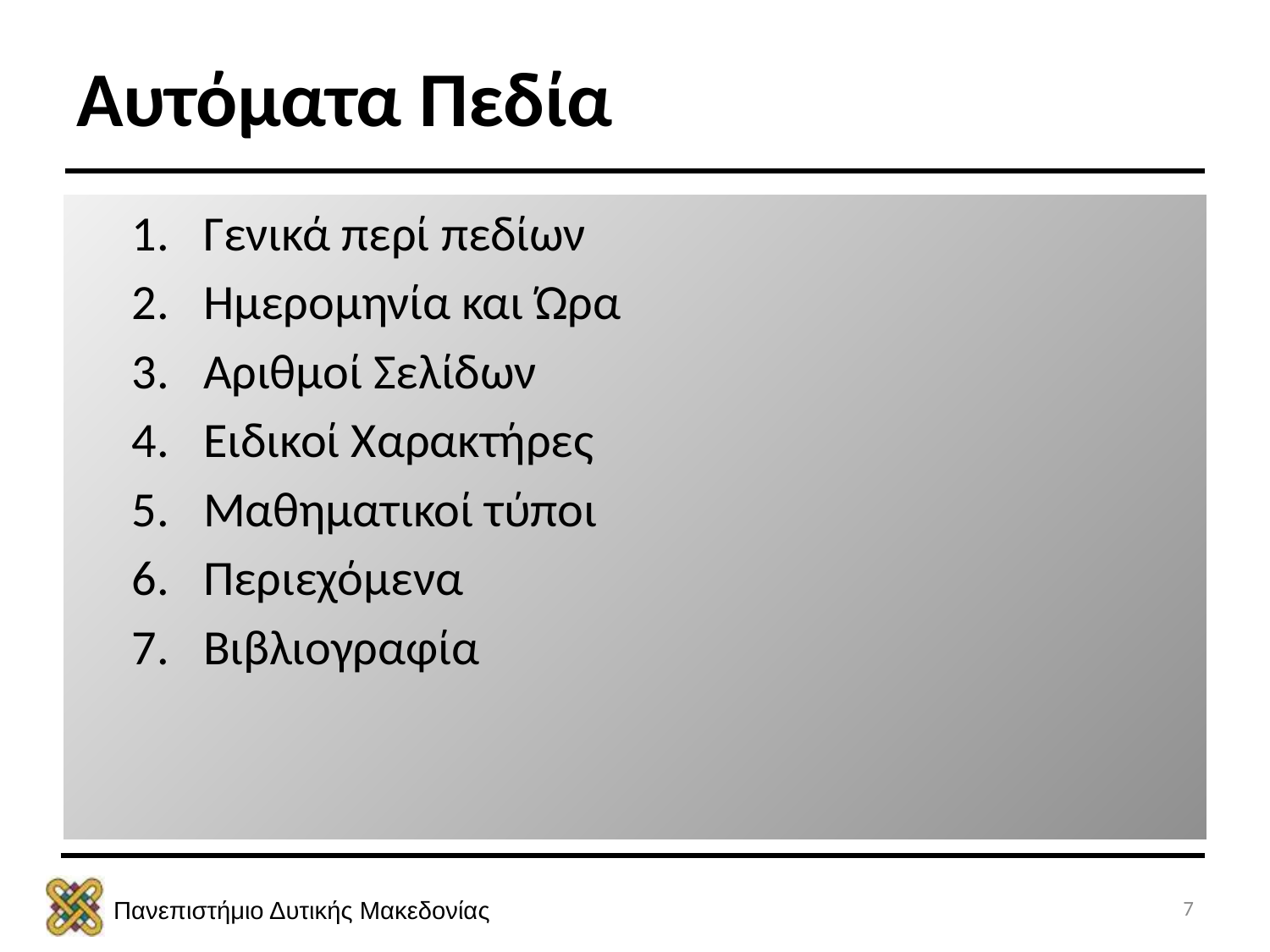

# Αυτόματα Πεδία
Γενικά περί πεδίων
Ημερομηνία και Ώρα
Αριθμοί Σελίδων
Ειδικοί Χαρακτήρες
Μαθηματικοί τύποι
Περιεχόμενα
Βιβλιογραφία

7